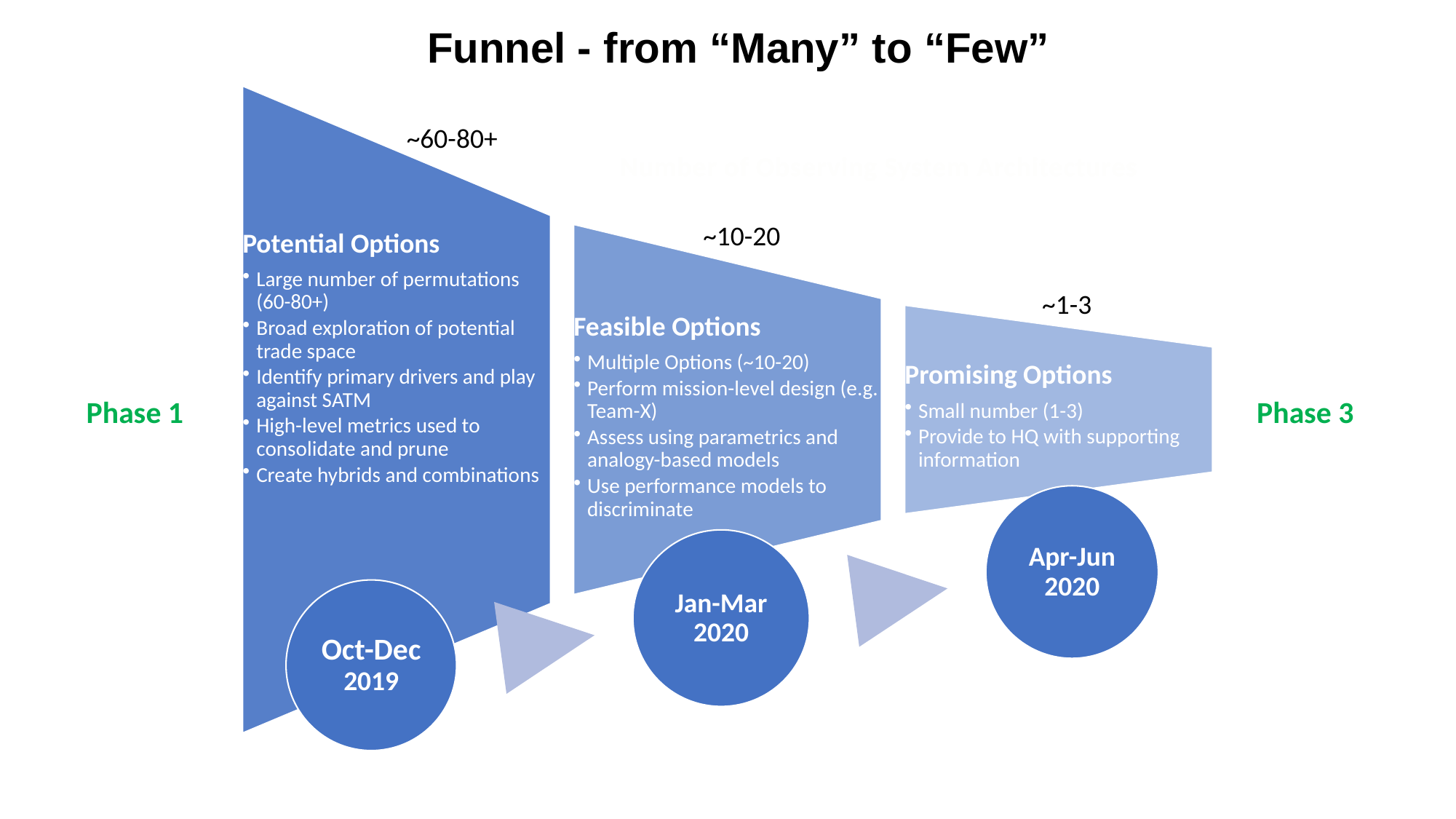

Funnel - from “Many” to “Few”
Potential Options
Large number of permutations (60-80+)
Broad exploration of potential trade space
Identify primary drivers and play against SATM
High-level metrics used to consolidate and prune
Create hybrids and combinations

Feasible Options
Multiple Options (~10-20)
Perform mission-level design (e.g. Team-X)
Assess using parametrics and analogy-based models
Use performance models to discriminate
Promising Options
Small number (1-3)
Provide to HQ with supporting information
~60-80+
Number of Observing System Architectures
~10-20
~1-3
Phase 1
Phase 3
Oct-Dec 2019
Jan-Mar 2020
Apr-Jun 2020